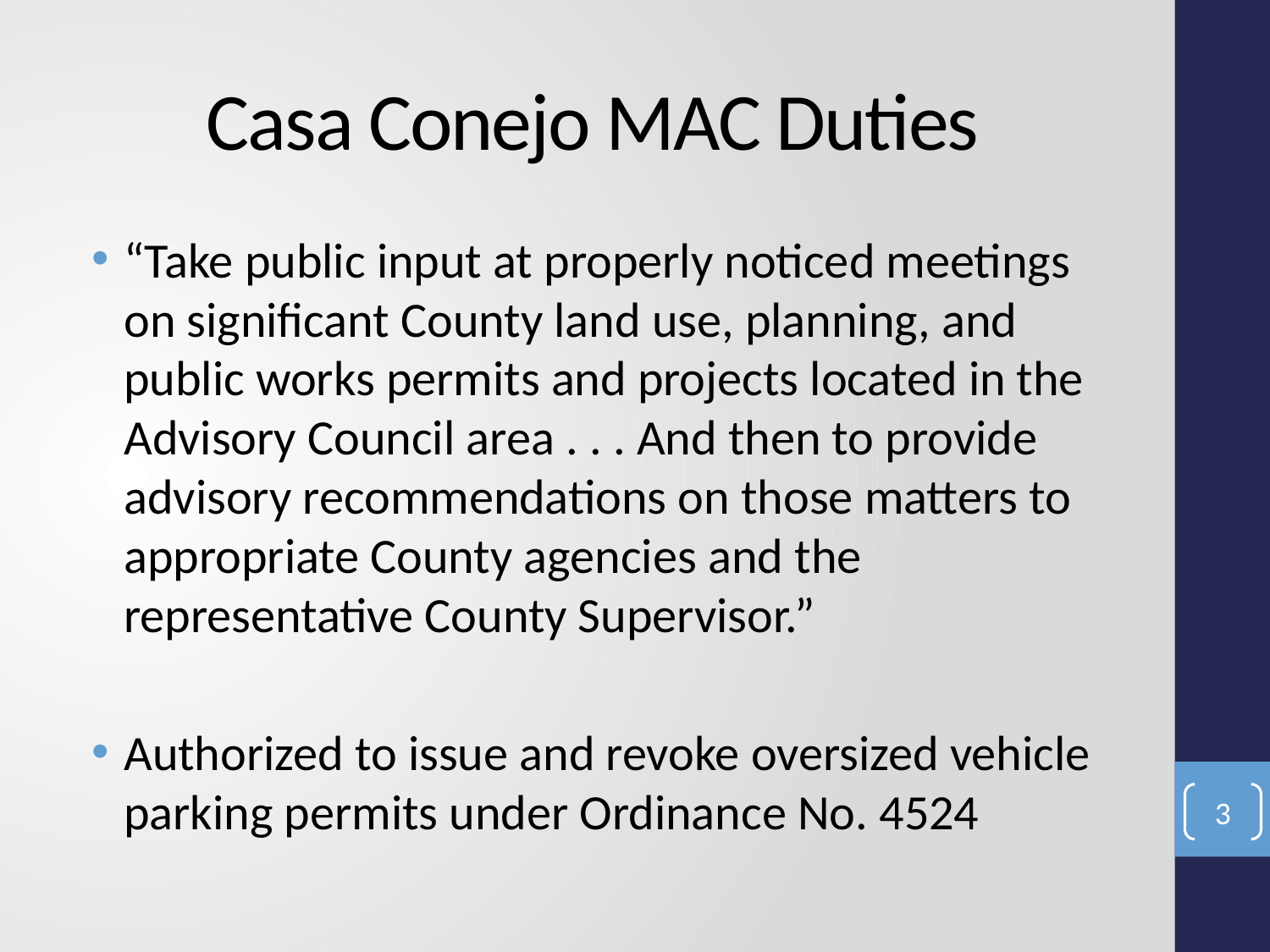

# Casa Conejo MAC Duties
“Take public input at properly noticed meetings on significant County land use, planning, and public works permits and projects located in the Advisory Council area . . . And then to provide advisory recommendations on those matters to appropriate County agencies and the representative County Supervisor.”

Authorized to issue and revoke oversized vehicle parking permits under Ordinance No. 4524

3